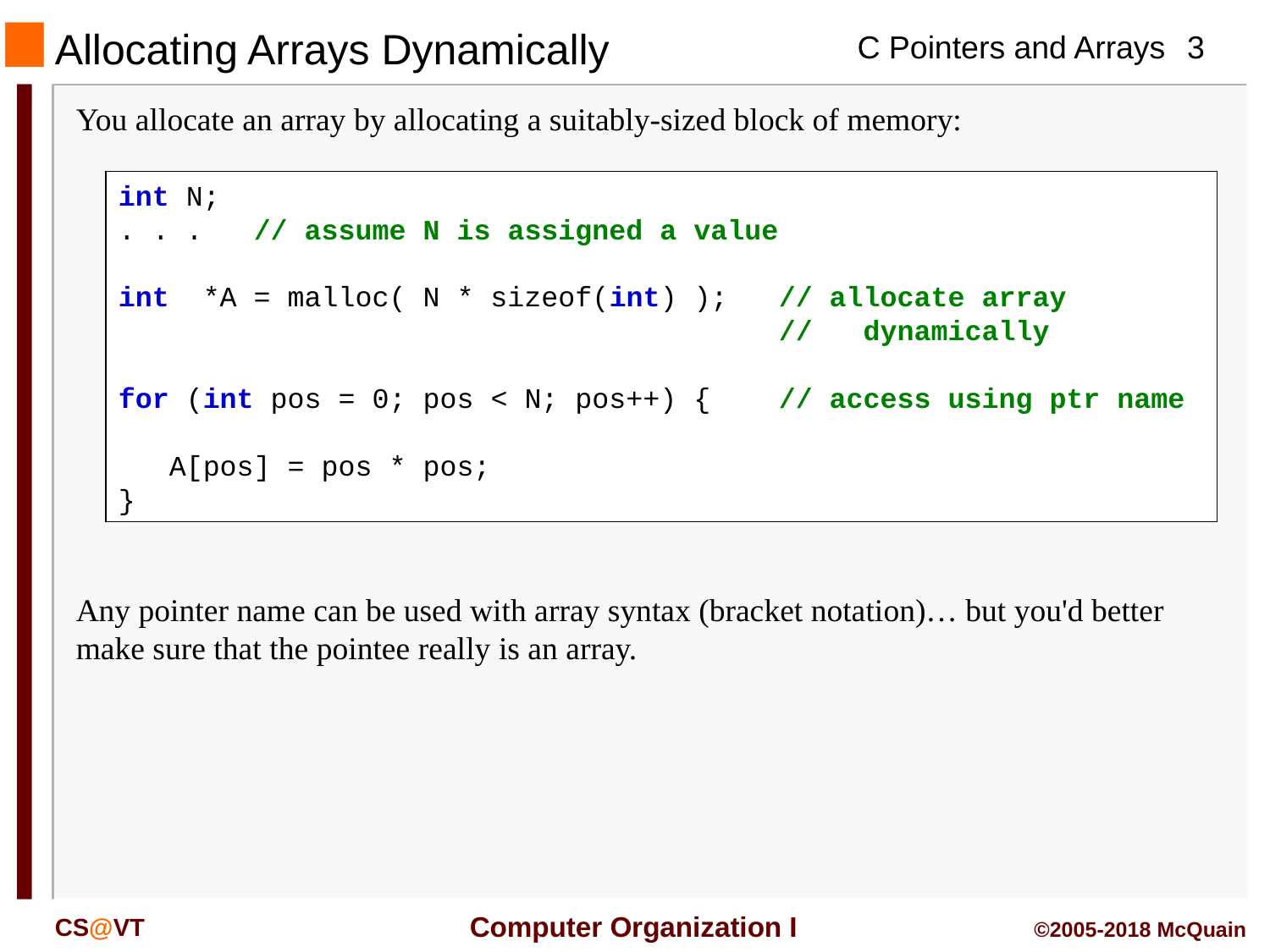

# Allocating Arrays Dynamically
You allocate an array by allocating a suitably-sized block of memory:
int N;
. . .   // assume N is assigned a value

int  *A = malloc( N * sizeof(int) );   // allocate array
                                       //   dynamically

for (int pos = 0; pos < N; pos++) {    // access using ptr name

   A[pos] = pos * pos;
}
Any pointer name can be used with array syntax (bracket notation)… but you'd better make sure that the pointee really is an array.